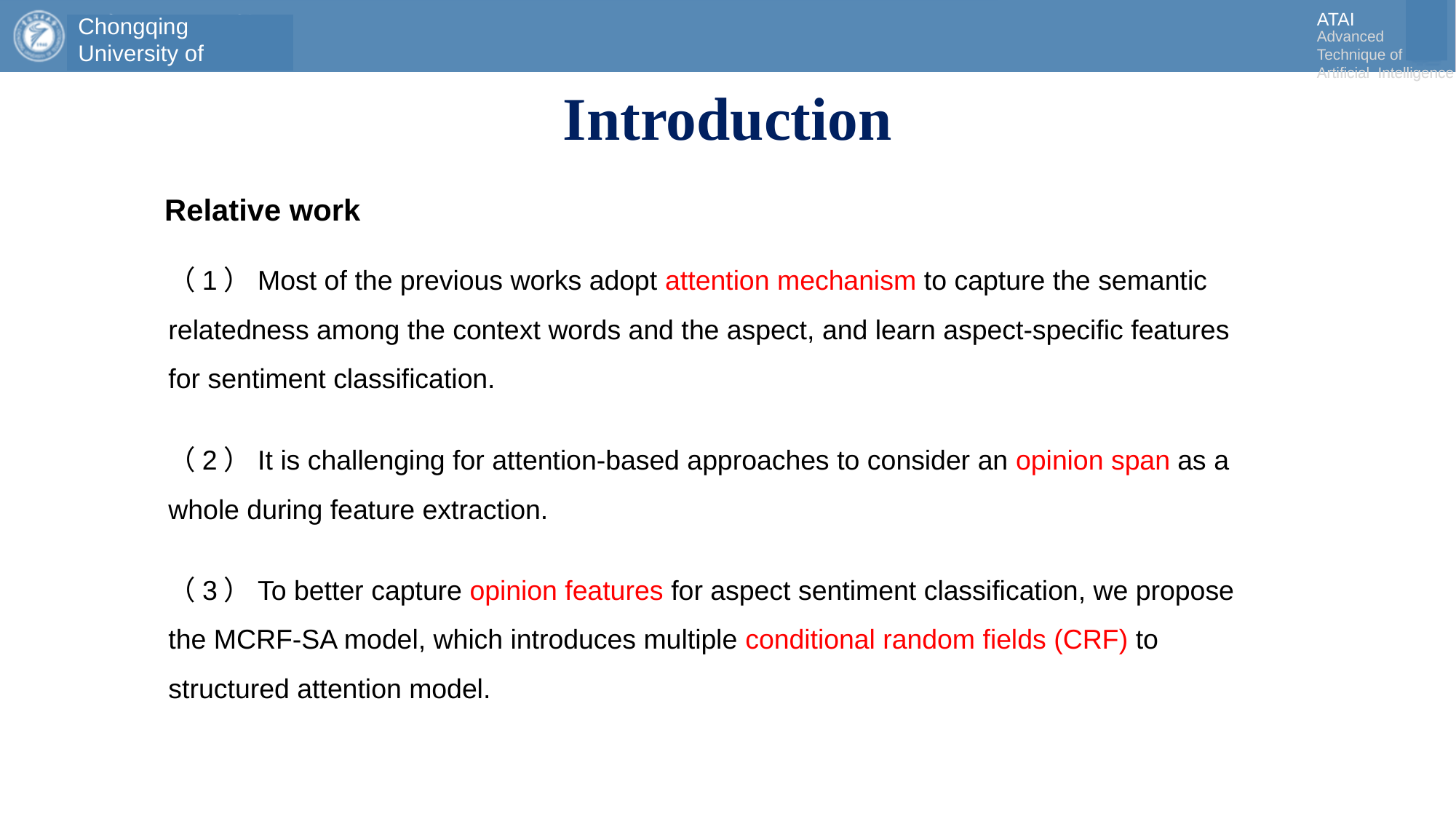

# Introduction
Relative work
（1）Most of the previous works adopt attention mechanism to capture the semantic relatedness among the context words and the aspect, and learn aspect-specific features for sentiment classification.
（2）It is challenging for attention-based approaches to consider an opinion span as a whole during feature extraction.
（3）To better capture opinion features for aspect sentiment classification, we propose the MCRF-SA model, which introduces multiple conditional random fields (CRF) to structured attention model.